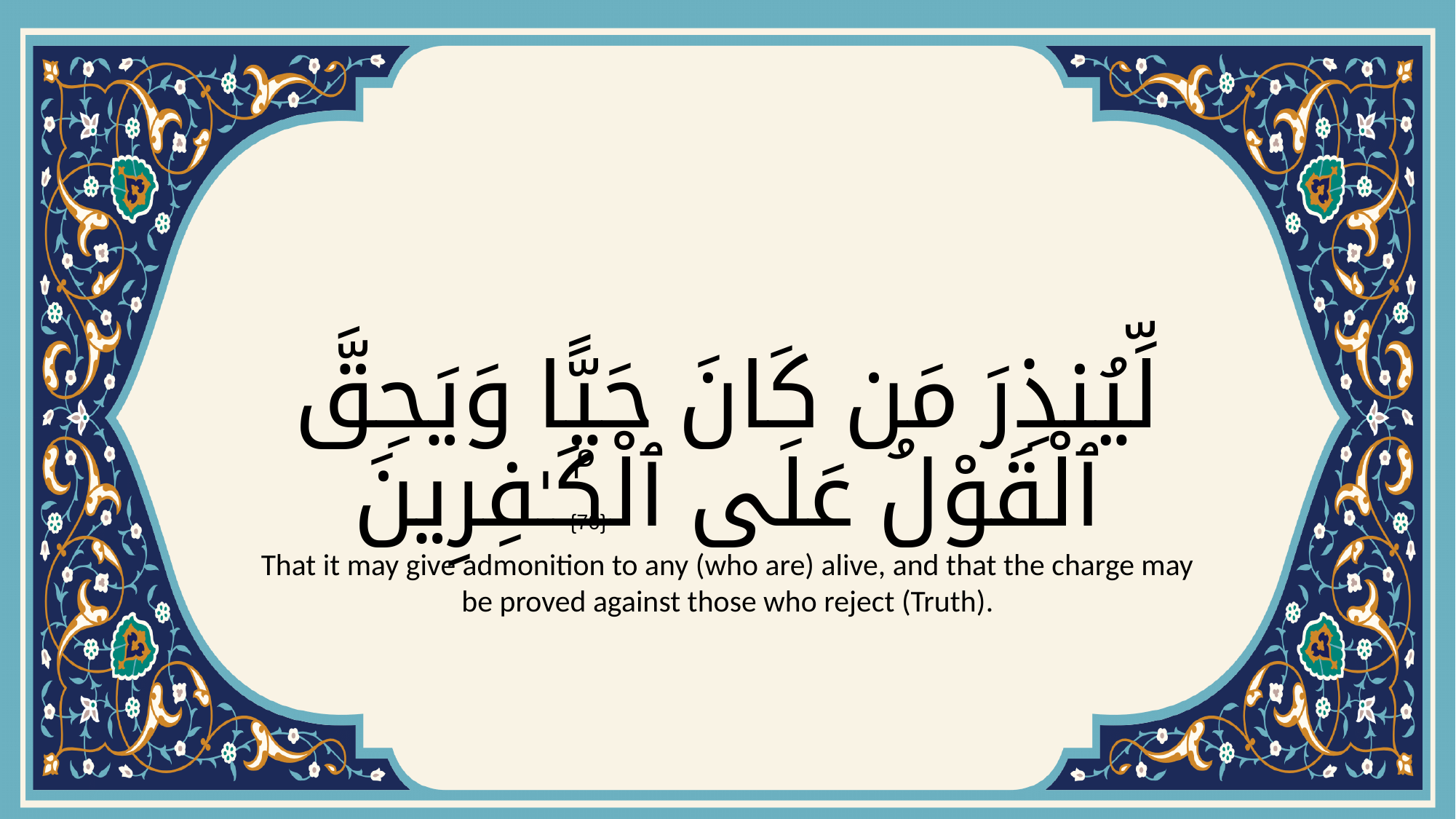

# لِّيُنذِرَ مَن كَانَ حَيًّۭا وَيَحِقَّ ٱلْقَوْلُ عَلَى ٱلْكَـٰفِرِينَ
{70}
That it may give admonition to any (who are) alive, and that the charge may be proved against those who reject (Truth).